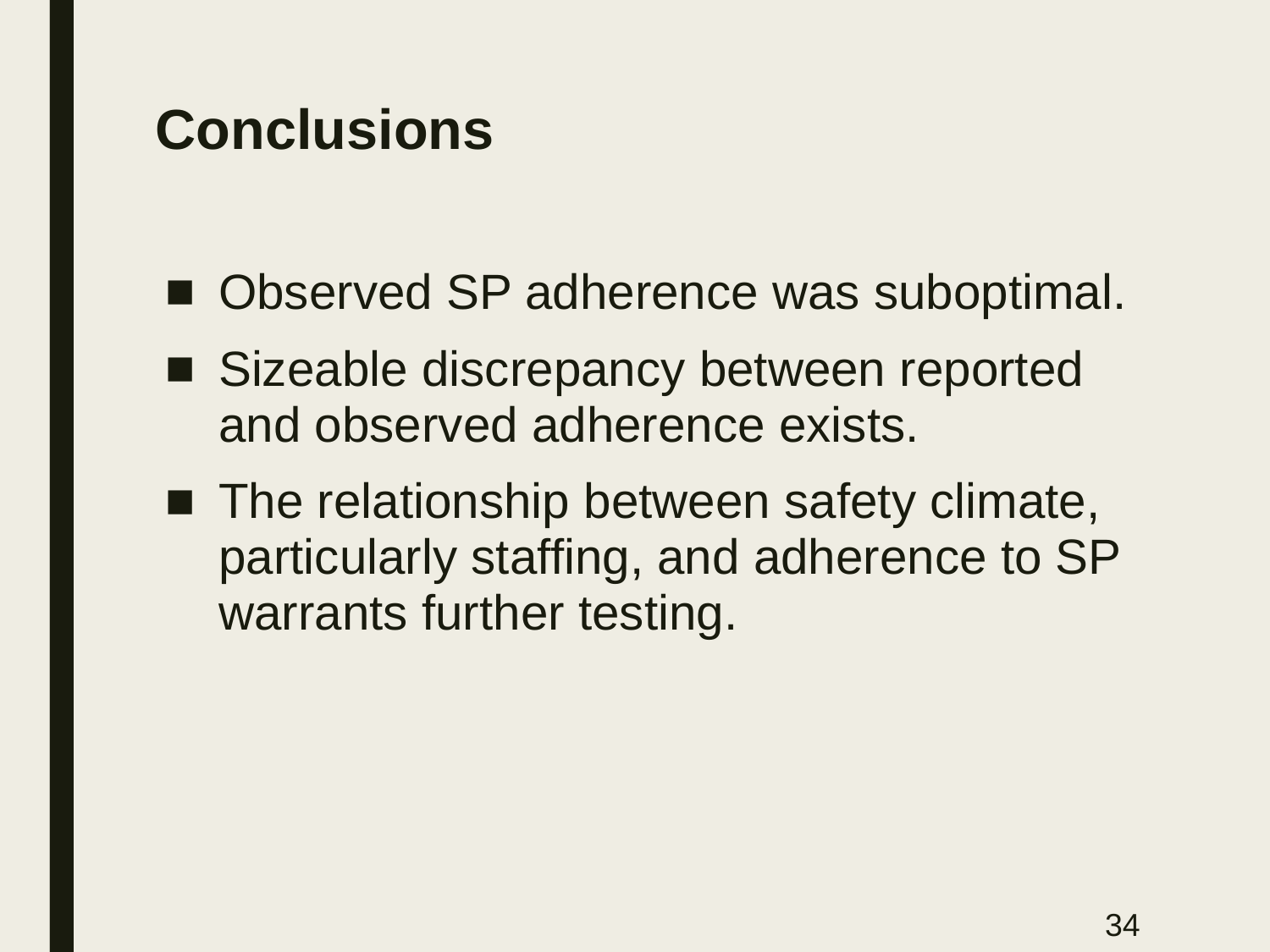

# Conclusions
Observed SP adherence was suboptimal.
Sizeable discrepancy between reported and observed adherence exists.
The relationship between safety climate, particularly staffing, and adherence to SP warrants further testing.

34